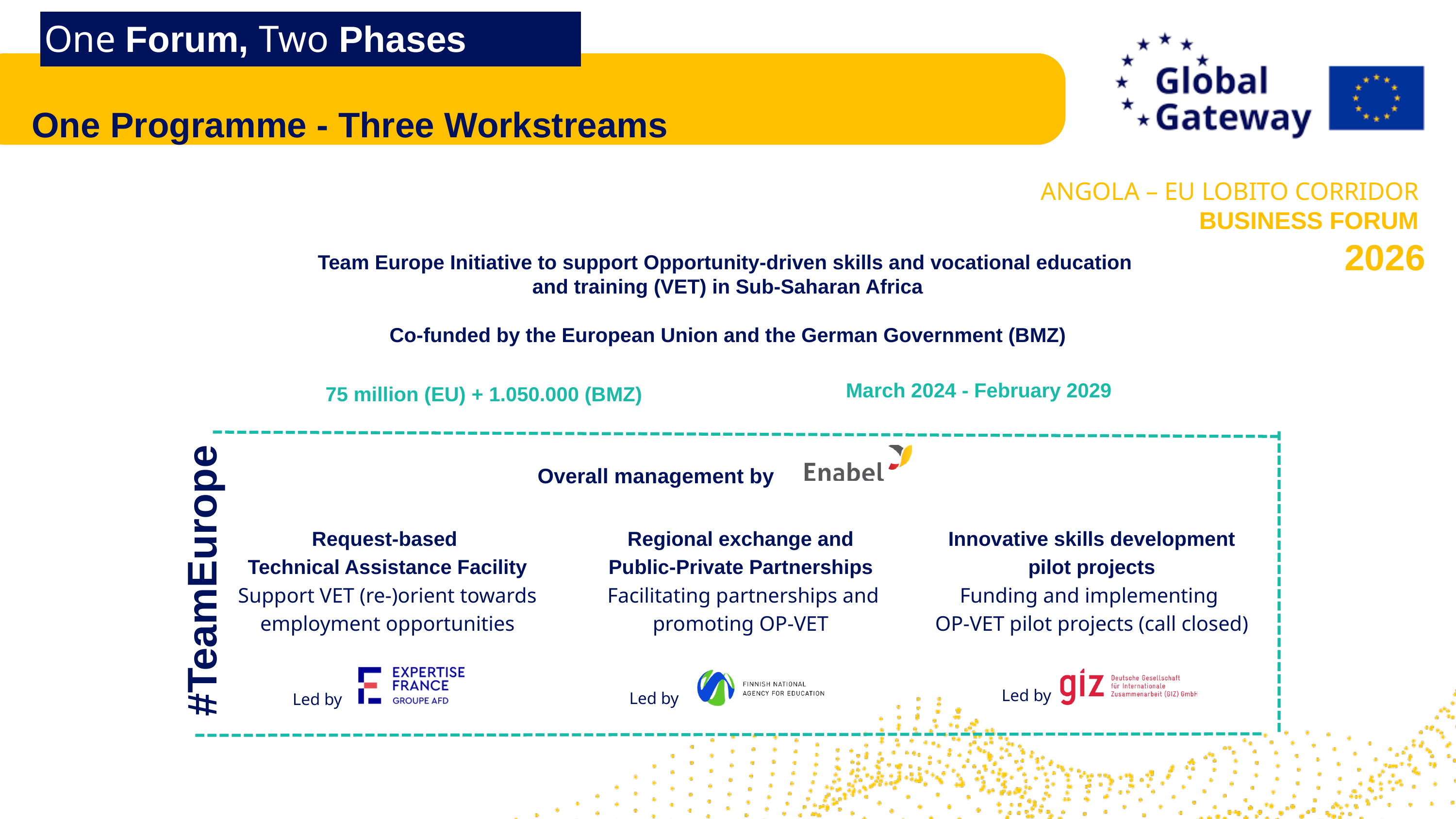

One Forum, Two Phases

One Programme - Three Workstreams

ANGOLA – EU LOBITO CORRIDOR
BUSINESS FORUM
2026
Team Europe Initiative to support Opportunity-driven skills and vocational education
and training (VET) in Sub-Saharan Africa

Co-funded by the European Union and the German Government (BMZ)

March 2024 - February 2029
75 million (EU) + 1.050.000 (BMZ)

Overall management by
Innovative skills development pilot projects
Funding and implementing
OP-VET pilot projects ​(call closed)

Led by
Request-based
 Technical Assistance Facility
Support VET ​(re-)orient towards employment opportunities​

Led by
Regional exchange and
 Public-Private Partnerships
 Facilitating partnerships and promoting OP-VET

Led by
#TeamEurope